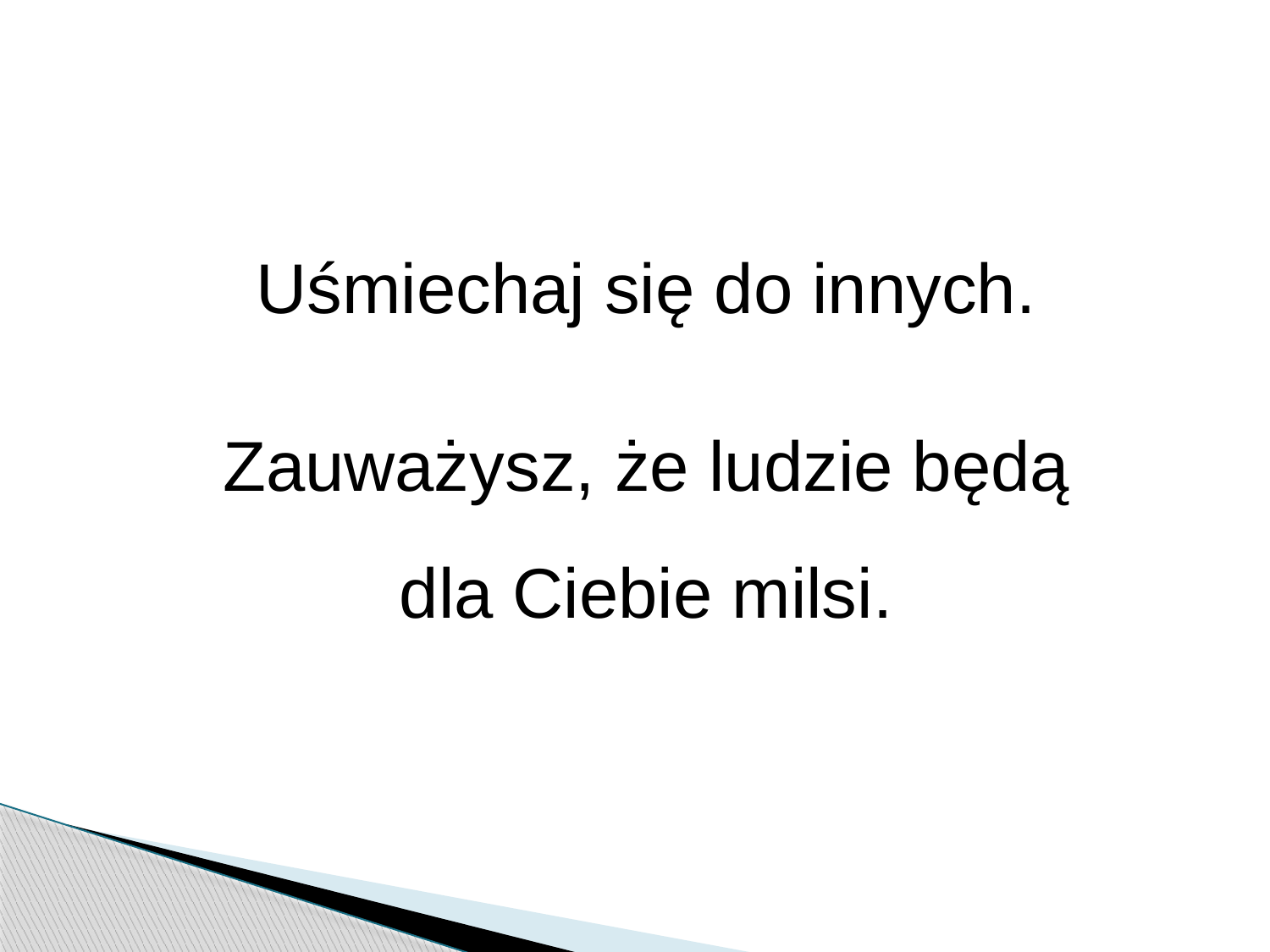

Uśmiechaj się do innych.

Zauważysz, że ludzie będą dla Ciebie milsi.